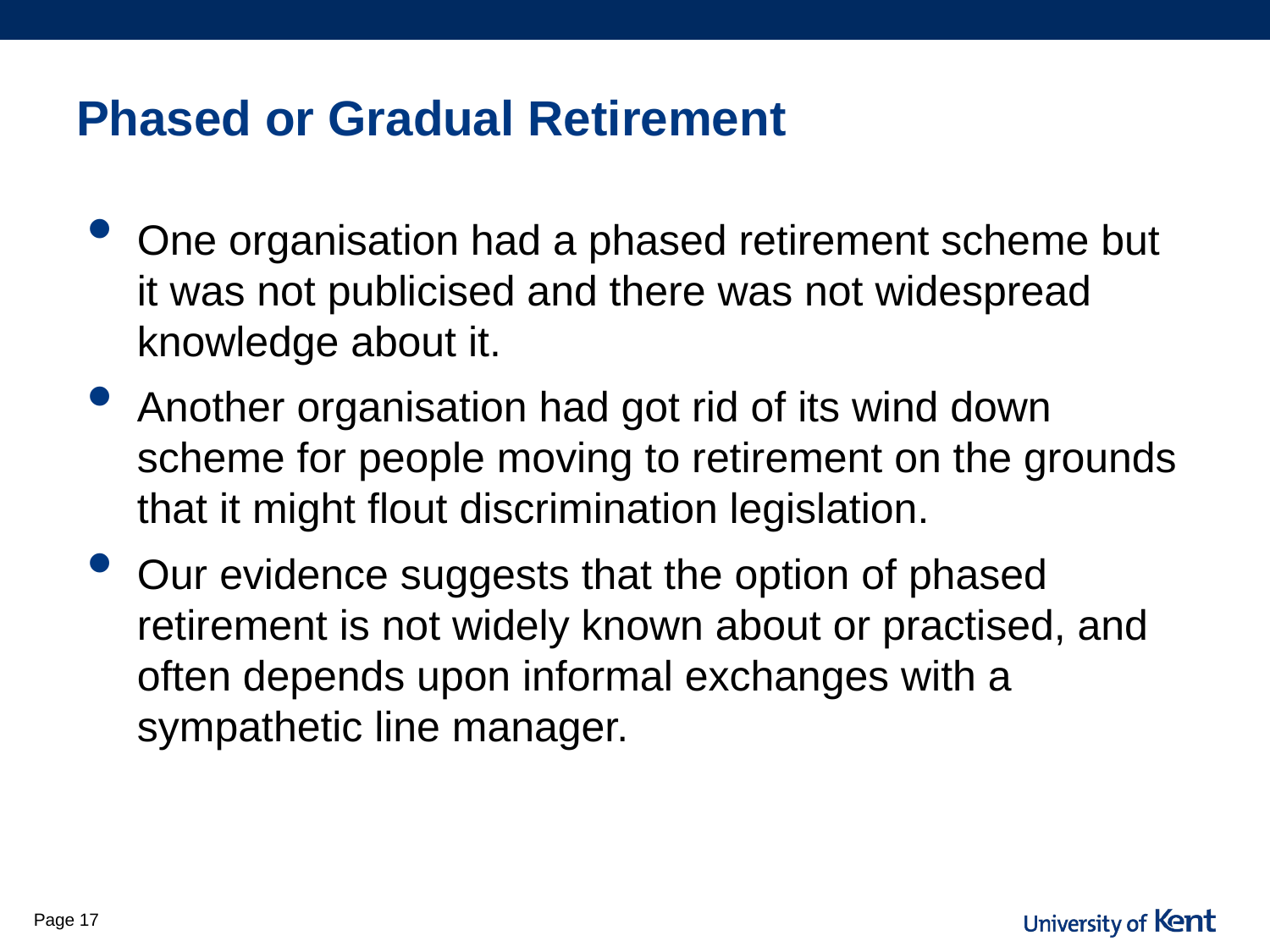

# Phased or Gradual Retirement
One organisation had a phased retirement scheme but it was not publicised and there was not widespread knowledge about it.
Another organisation had got rid of its wind down scheme for people moving to retirement on the grounds that it might flout discrimination legislation.
Our evidence suggests that the option of phased retirement is not widely known about or practised, and often depends upon informal exchanges with a sympathetic line manager.

Page 17